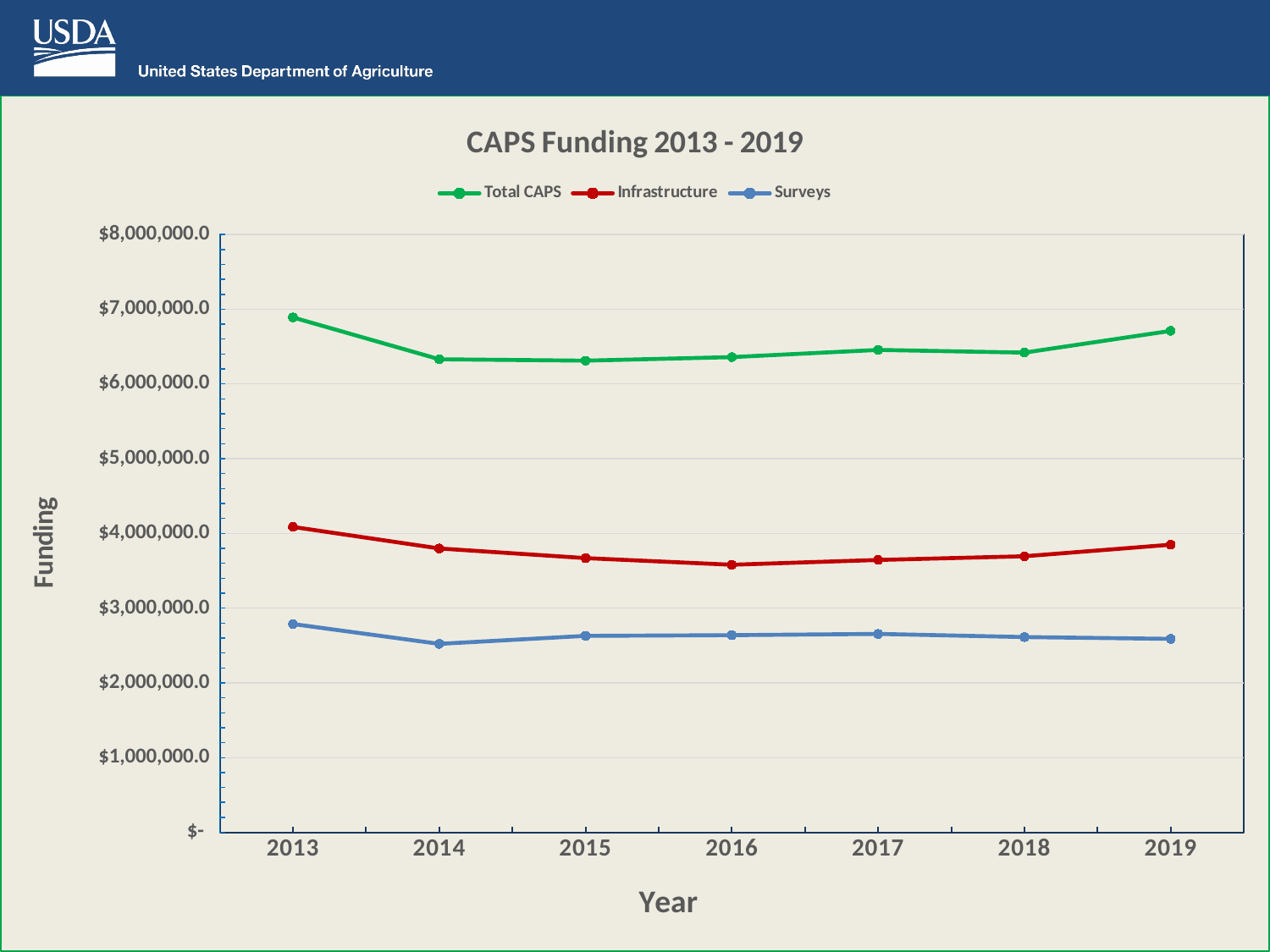

### Chart: CAPS Funding 2013 - 2019

| Category | Total CAPS | Infrastructure | Surveys |
|---|---|---|---|
| 2013 | 6890211.0 | 4086285.0 | 2787051.0 |
| 2014 | 6330464.0 | 3798526.0 | 2521938.0 |
| 2015 | 6311918.0 | 3669257.0 | 2628973.0 |
| 2016 | 6359225.0 | 3580070.0 | 2637981.0 |
| 2017 | 6455502.0 | 3644608.0 | 2654782.0 |
| 2018 | 6419284.0 | 3693843.0 | 2612941.0 |
| 2019 | 6710345.0 | 3848944.0 | 2588901.0 |